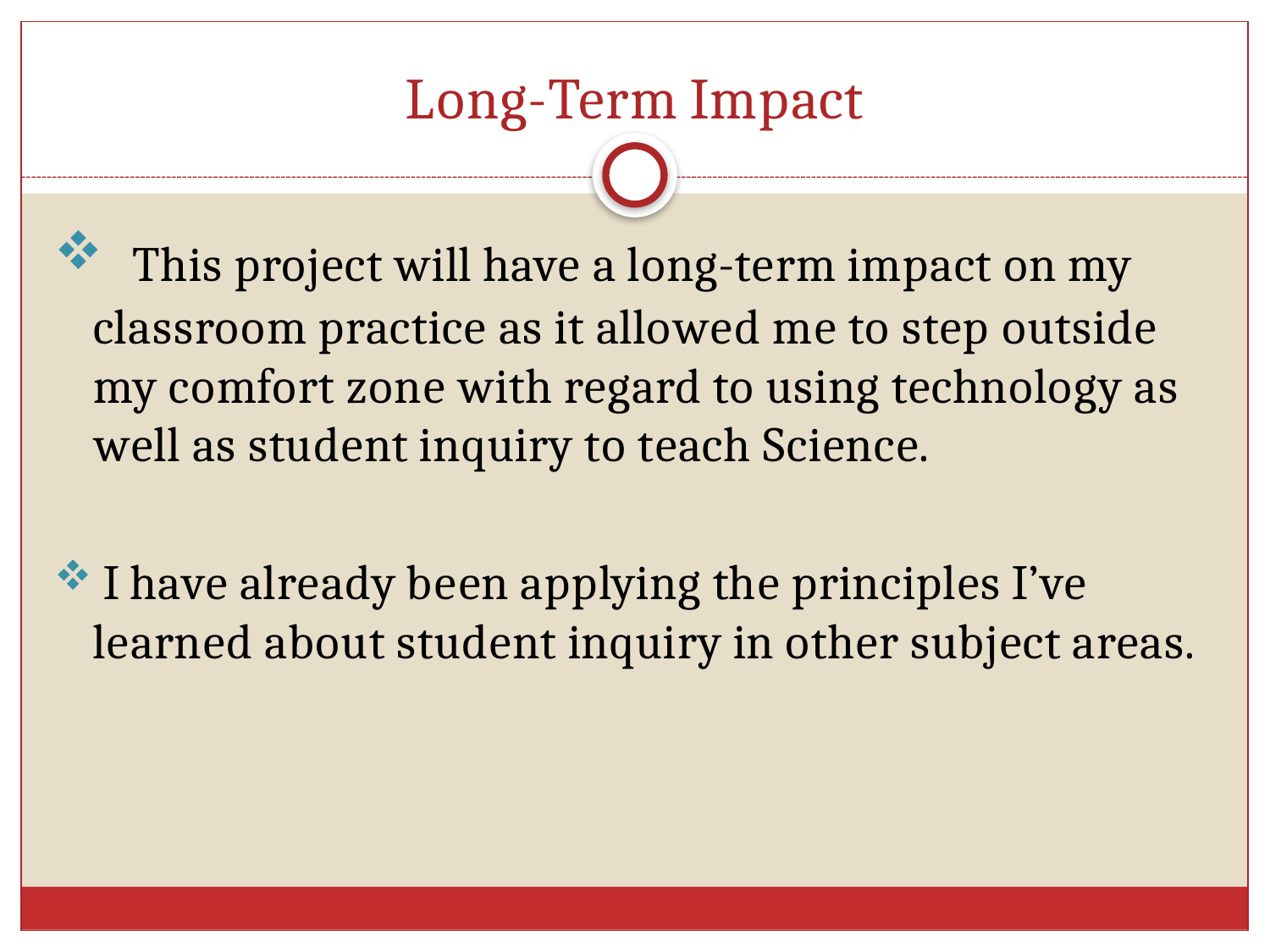

# Long-Term Impact
  This project will have a long-term impact on my classroom practice as it allowed me to step outside my comfort zone with regard to using technology as well as student inquiry to teach Science.

 I have already been applying the principles I’ve learned about student inquiry in other subject areas.